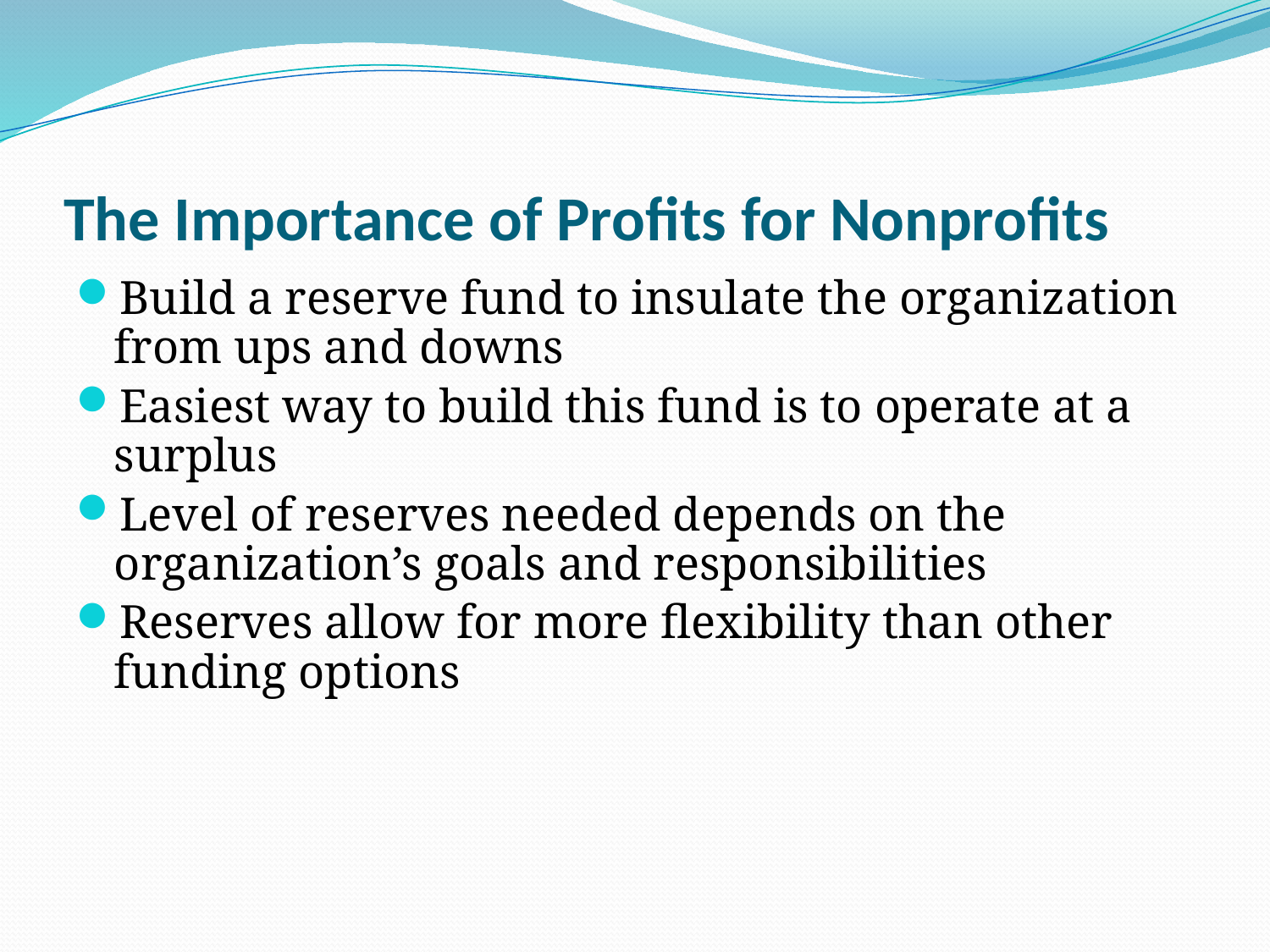

# The Importance of Profits for Nonprofits
Build a reserve fund to insulate the organization from ups and downs
Easiest way to build this fund is to operate at a surplus
Level of reserves needed depends on the organization’s goals and responsibilities
Reserves allow for more flexibility than other funding options